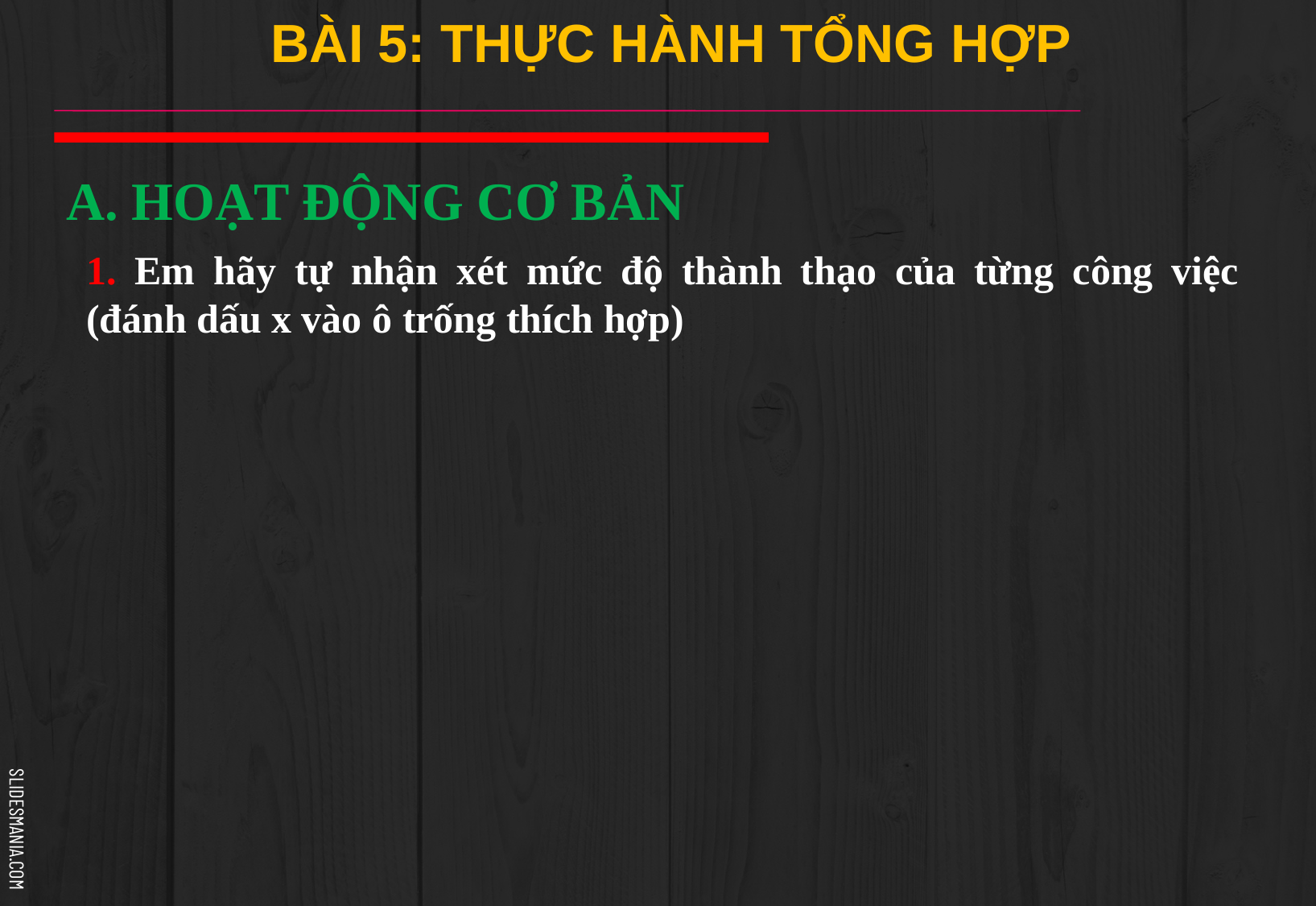

BÀI 5: THỰC HÀNH TỔNG HỢP

A. HOẠT ĐỘNG CƠ BẢN
1. Em hãy tự nhận xét mức độ thành thạo của từng công việc (đánh dấu x vào ô trống thích hợp)